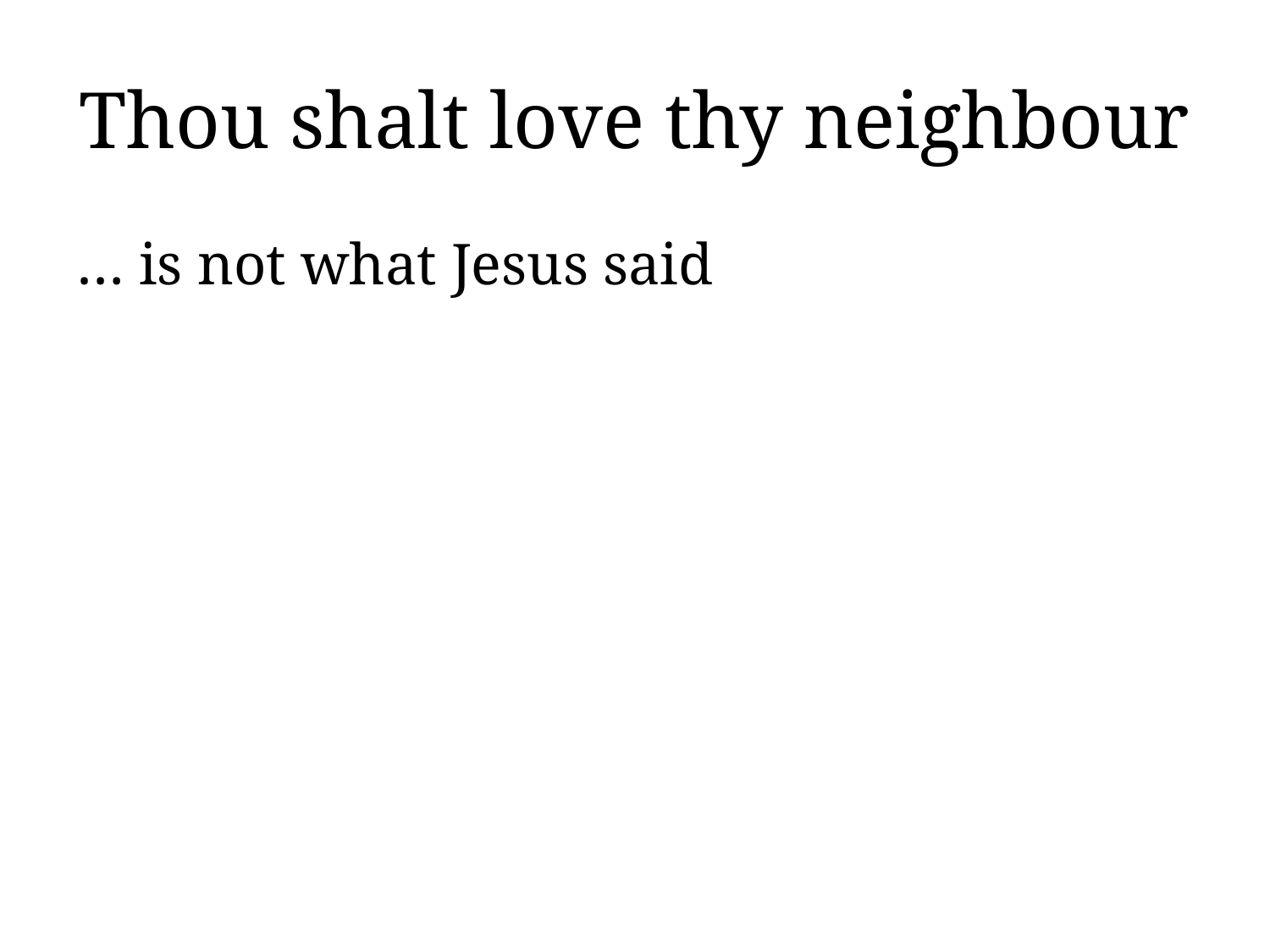

# Thou shalt love thy neighbour
… is not what Jesus said